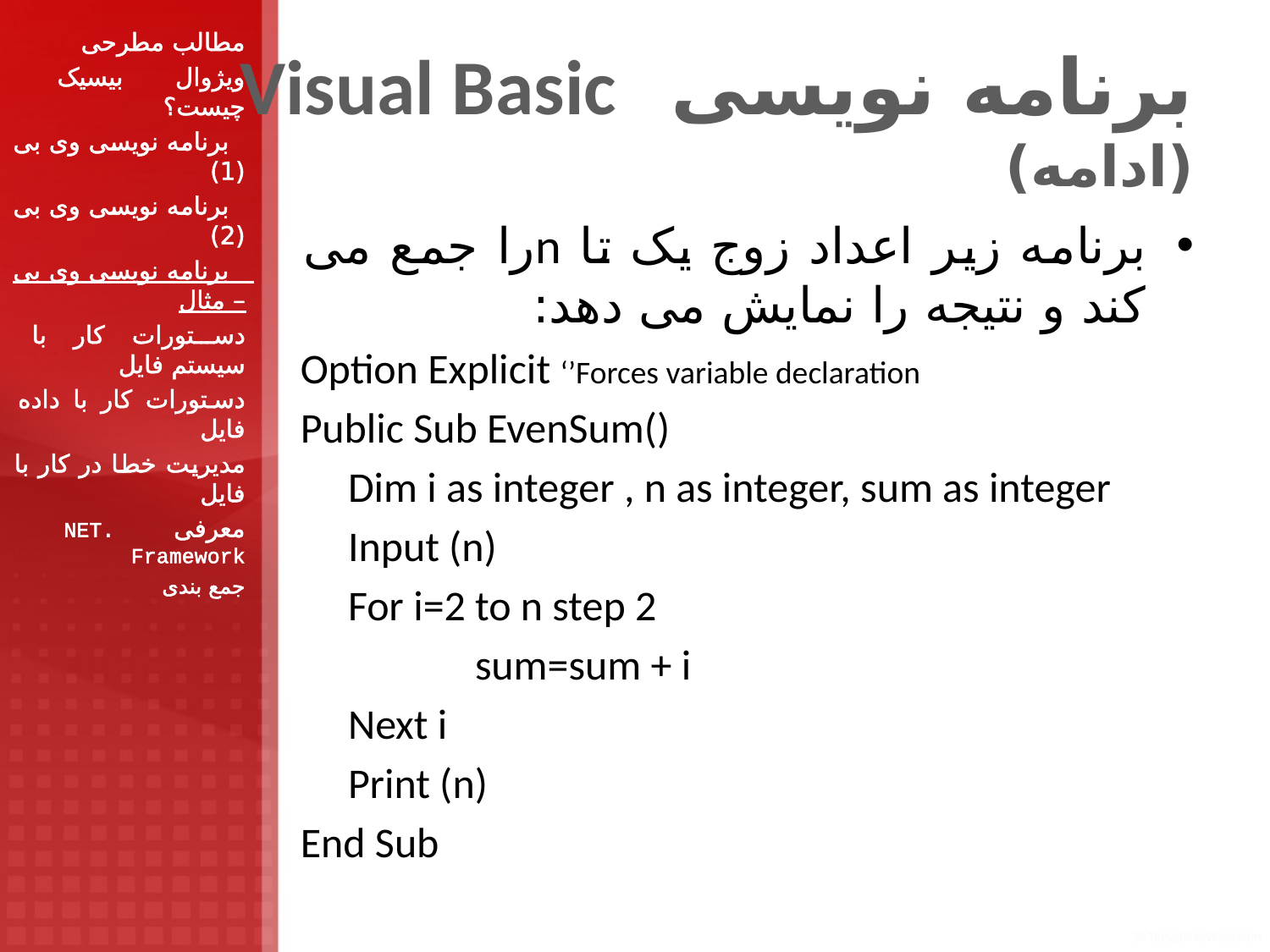

مطالب مطرحی
ویژوال بیسیک چیست؟
  برنامه نویسی وی بی (1)
  برنامه نویسی وی بی (2)
  برنامه نویسی وی بی – مثال
دستورات کار با سیستم فایل
دستورات کار با داده فایل
مدیریت خطا در کار با فایل
معرفی .NET Framework
جمع بندی

# برنامه نویسی  Visual Basic (ادامه)
برنامه زیر اعداد زوج یک تا nرا جمع می کند و نتیجه را نمایش می دهد:
Option Explicit ‘’Forces variable declaration
Public Sub EvenSum()
	Dim i as integer , n as integer, sum as integer
	Input (n)
	For i=2 to n step 2
		sum=sum + i
	Next i
	Print (n)
End Sub